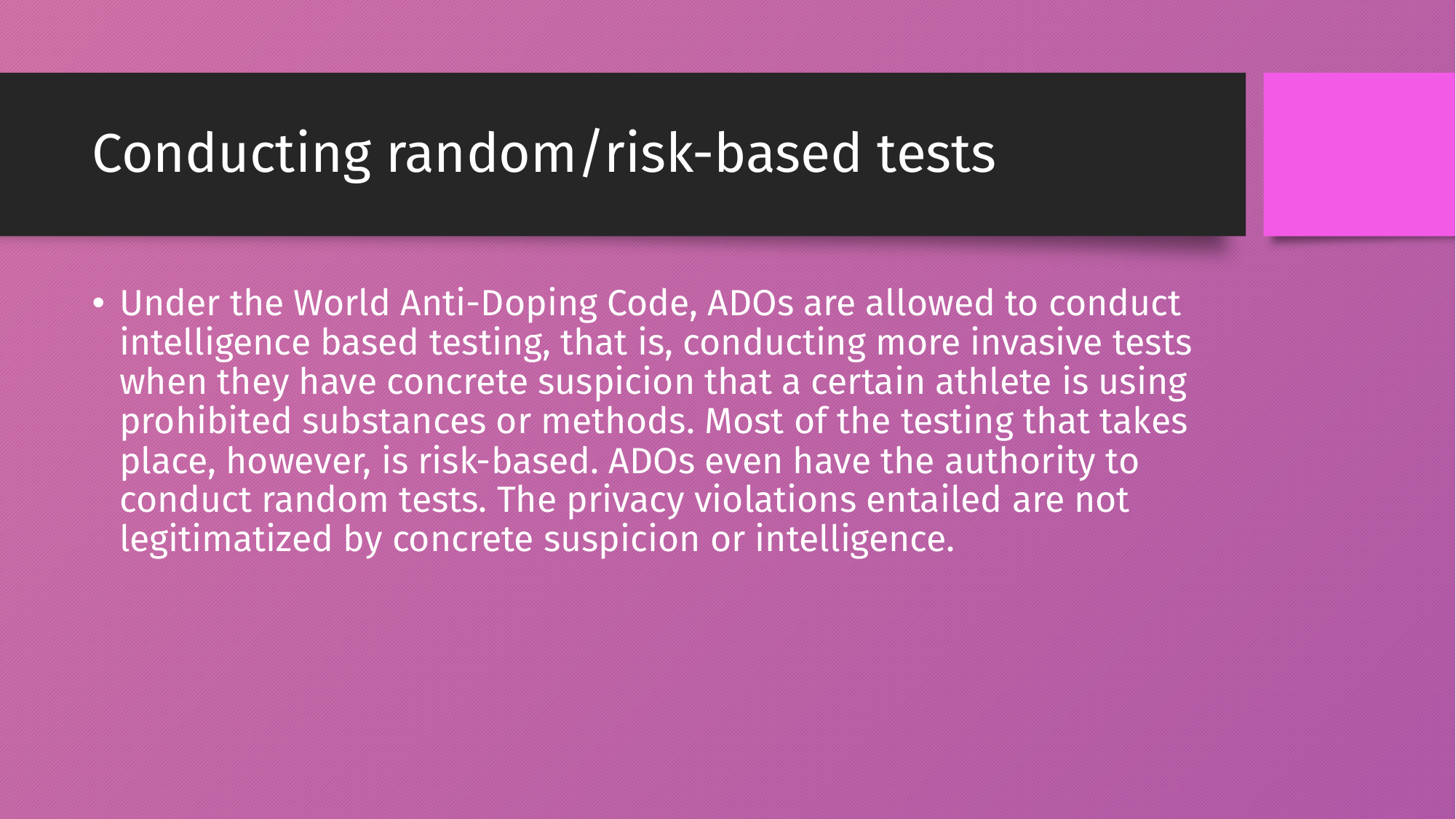

# Conducting random/risk-based tests
Under the World Anti-Doping Code, ADOs are allowed to conduct intelligence based testing, that is, conducting more invasive tests when they have concrete suspicion that a certain athlete is using prohibited substances or methods. Most of the testing that takes place, however, is risk-based. ADOs even have the authority to conduct random tests. The privacy violations entailed are not legitimatized by concrete suspicion or intelligence.